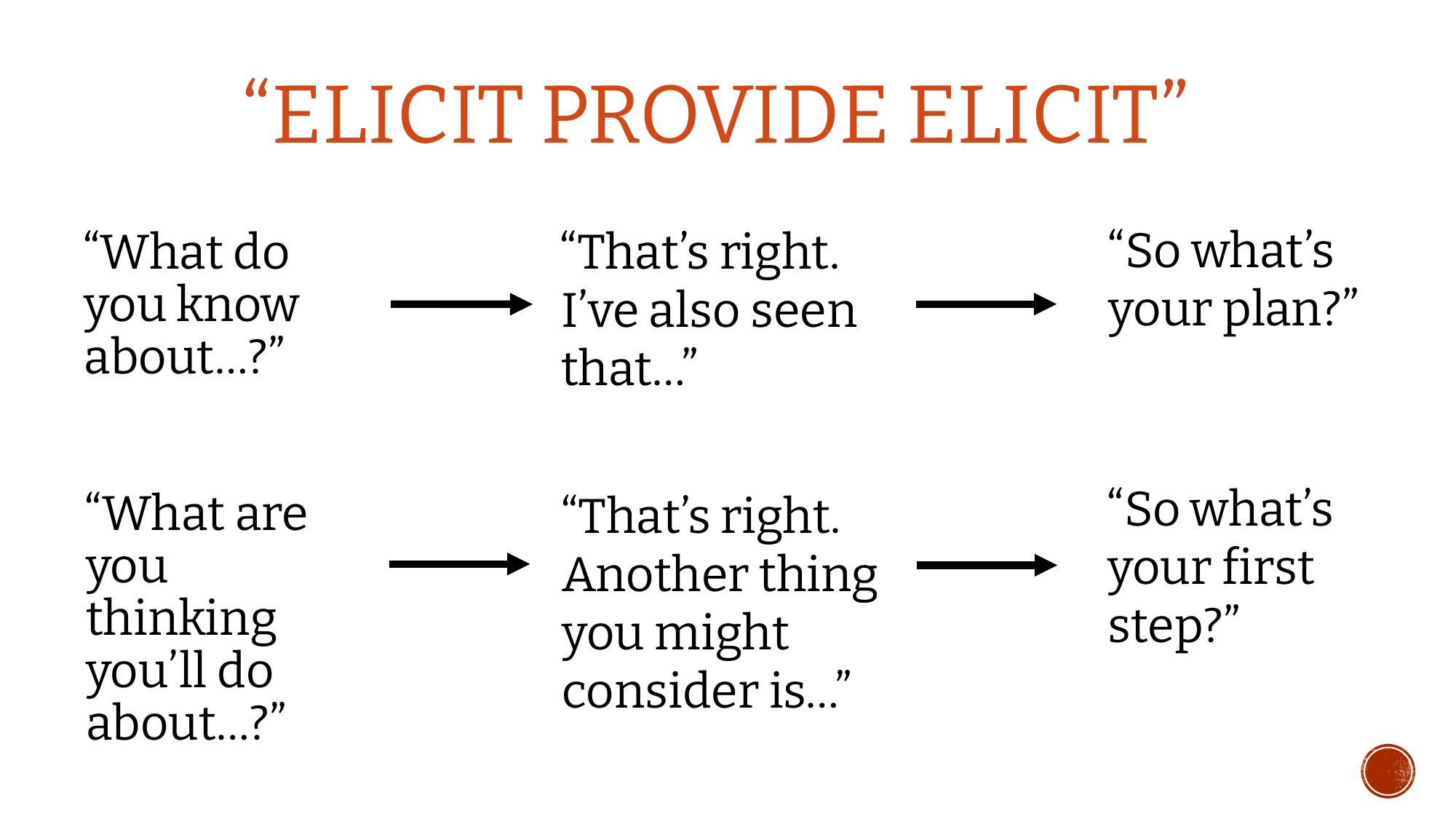

# “Elicit Provide Elicit”
“So what’s your plan?”
“That’s right. I’ve also seen that…”
“What do you know about…?”
“So what’s your first step?”
“That’s right. Another thing you might consider is…”
“What are you thinking you’ll do about…?”